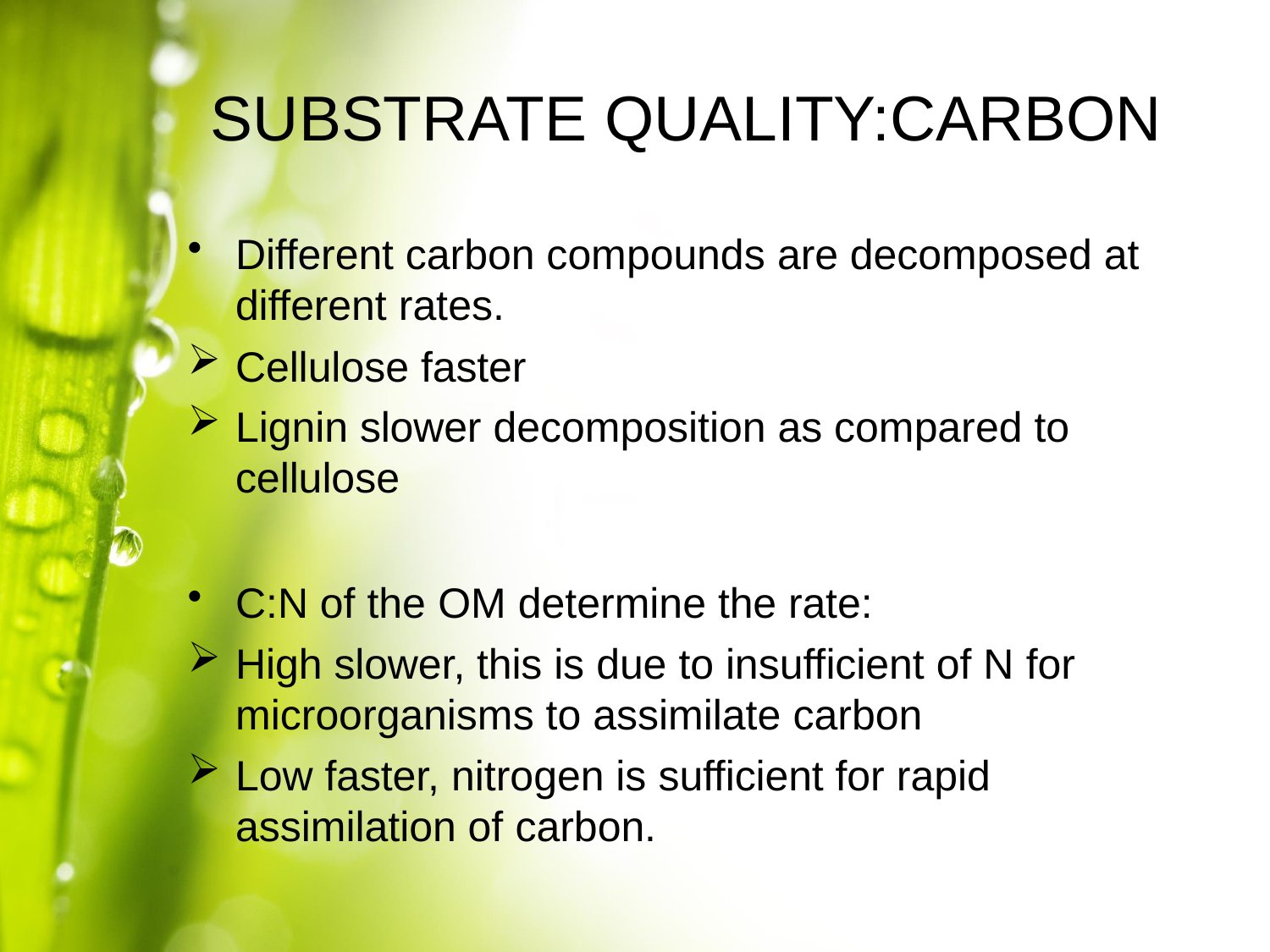

# SUBSTRATE QUALITY:CARBON
Different carbon compounds are decomposed at
different rates.
Cellulose faster
Lignin slower decomposition as compared to
cellulose

C:N of the OM determine the rate:
High slower, this is due to insufficient of N for
microorganisms to assimilate carbon
Low faster, nitrogen is sufficient for rapid
assimilation of carbon.